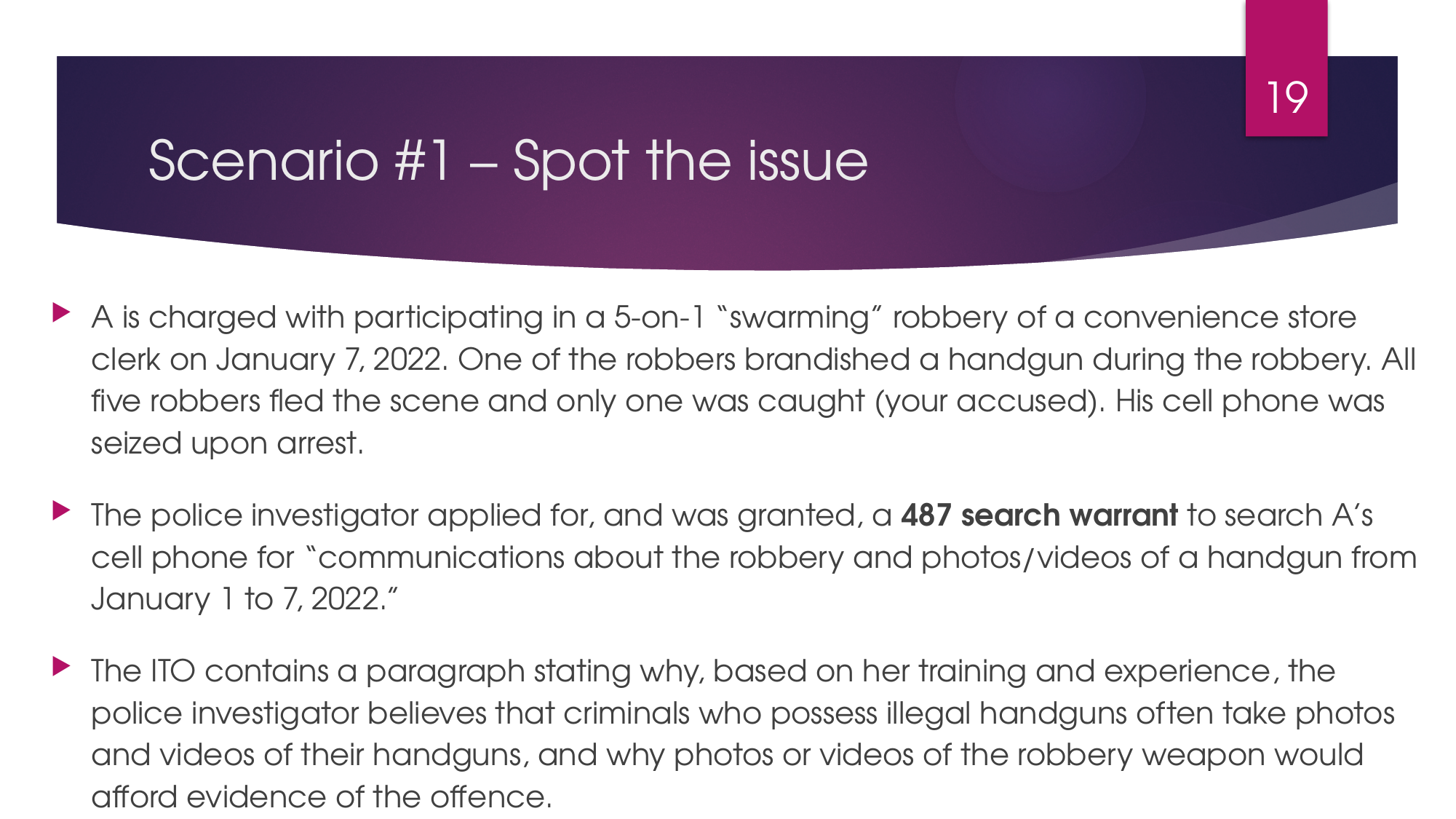

19
# Scenario #1 – Spot the issue
A is charged with participating in a 5-on-1 “swarming” robbery of a convenience store clerk on January 7, 2022. One of the robbers brandished a handgun during the robbery. All five robbers fled the scene and only one was caught (your accused). His cell phone was seized upon arrest.
The police investigator applied for, and was granted, a 487 search warrant to search A’s cell phone for “communications about the robbery and photos/videos of a handgun from January 1 to 7, 2022.”
The ITO contains a paragraph stating why, based on her training and experience, the police investigator believes that criminals who possess illegal handguns often take photos and videos of their handguns, and why photos or videos of the robbery weapon would afford evidence of the offence.